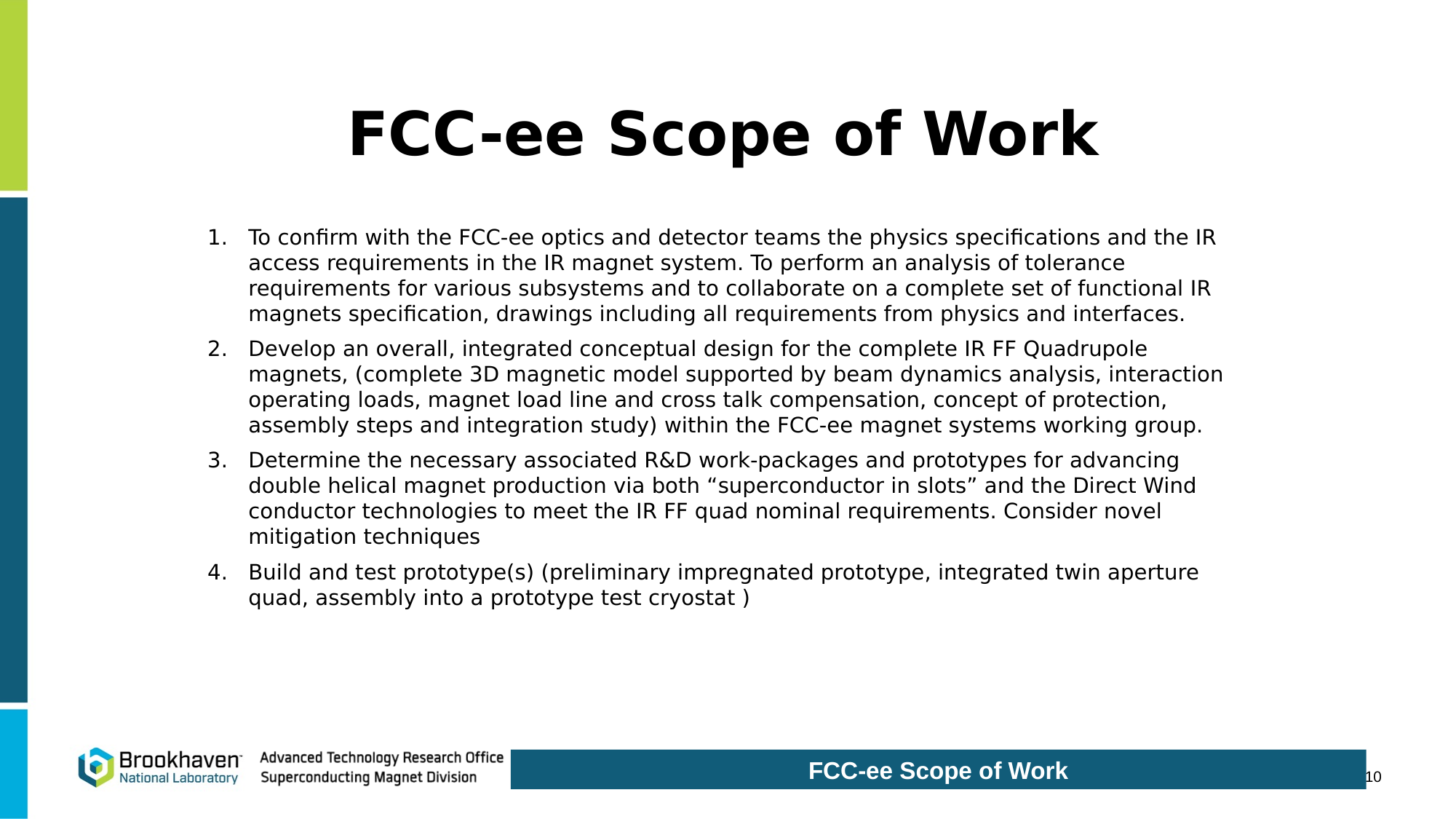

FCC-ee Scope of Work
To confirm with the FCC-ee optics and detector teams the physics specifications and the IR access requirements in the IR magnet system. To perform an analysis of tolerance requirements for various subsystems and to collaborate on a complete set of functional IR magnets specification, drawings including all requirements from physics and interfaces.
Develop an overall, integrated conceptual design for the complete IR FF Quadrupole magnets, (complete 3D magnetic model supported by beam dynamics analysis, interaction operating loads, magnet load line and cross talk compensation, concept of protection, assembly steps and integration study) within the FCC-ee magnet systems working group.
Determine the necessary associated R&D work-packages and prototypes for advancing double helical magnet production via both “superconductor in slots” and the Direct Wind conductor technologies to meet the IR FF quad nominal requirements. Consider novel mitigation techniques
Build and test prototype(s) (preliminary impregnated prototype, integrated twin aperture quad, assembly into a prototype test cryostat )
FCC-ee Scope of Work
10